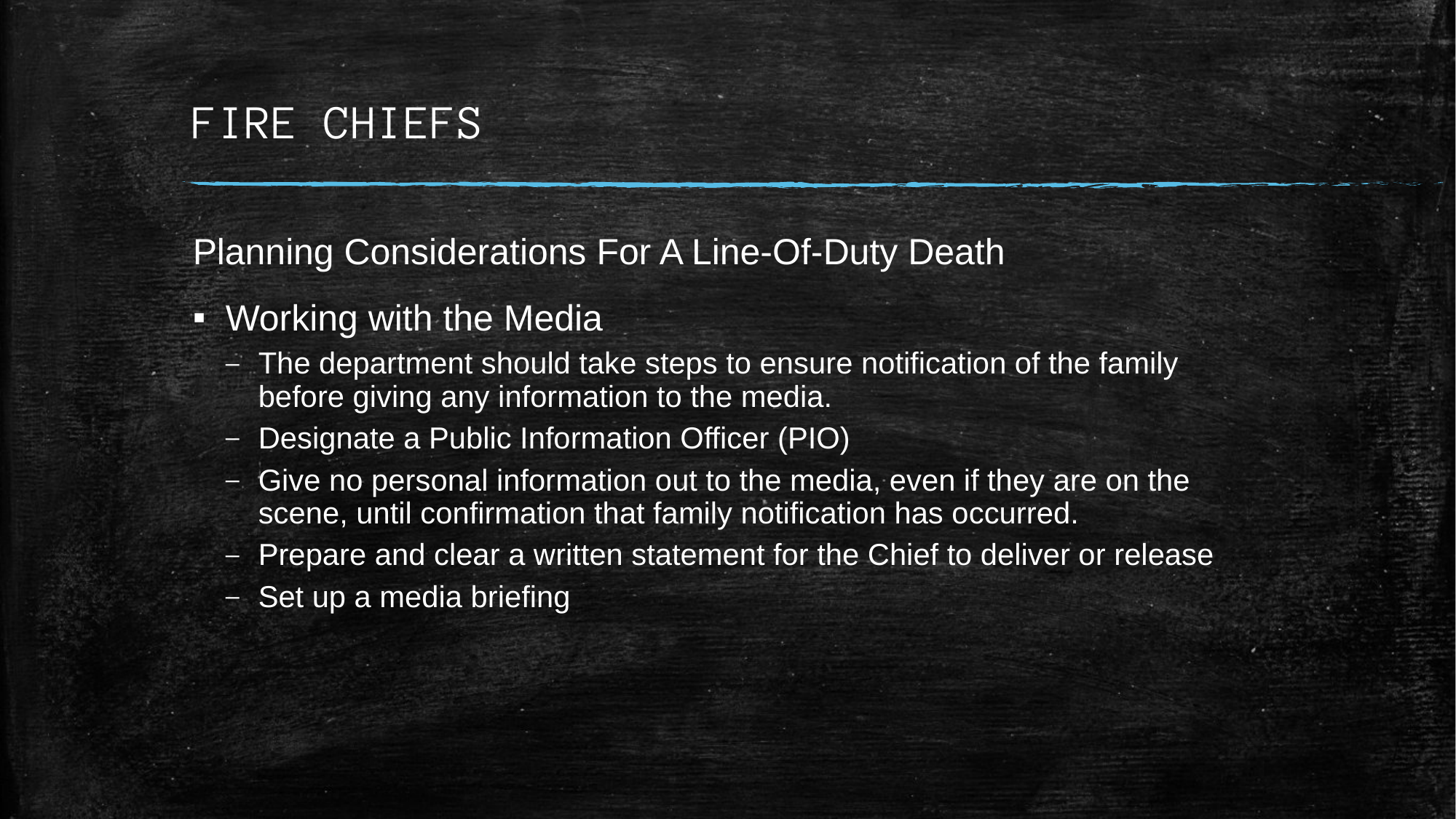

# FIRE CHIEFS
Planning Considerations For A Line-Of-Duty Death
Working with the Media
The department should take steps to ensure notification of the family before giving any information to the media.
Designate a Public Information Officer (PIO)
Give no personal information out to the media, even if they are on the scene, until confirmation that family notification has occurred.
Prepare and clear a written statement for the Chief to deliver or release
Set up a media briefing